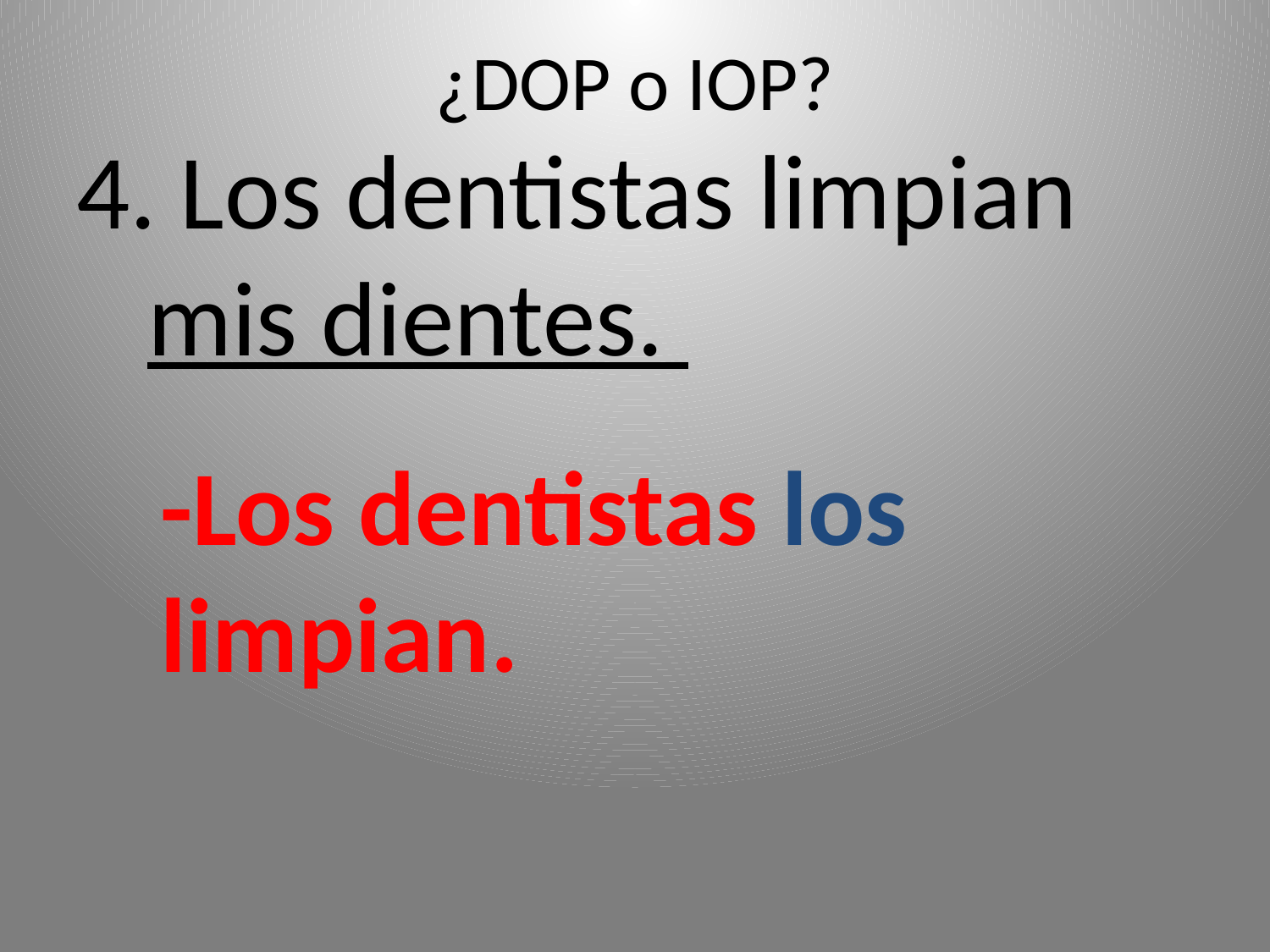

# ¿DOP o IOP?
4. Los dentistas limpian mis dientes.
-Los dentistas los limpian.